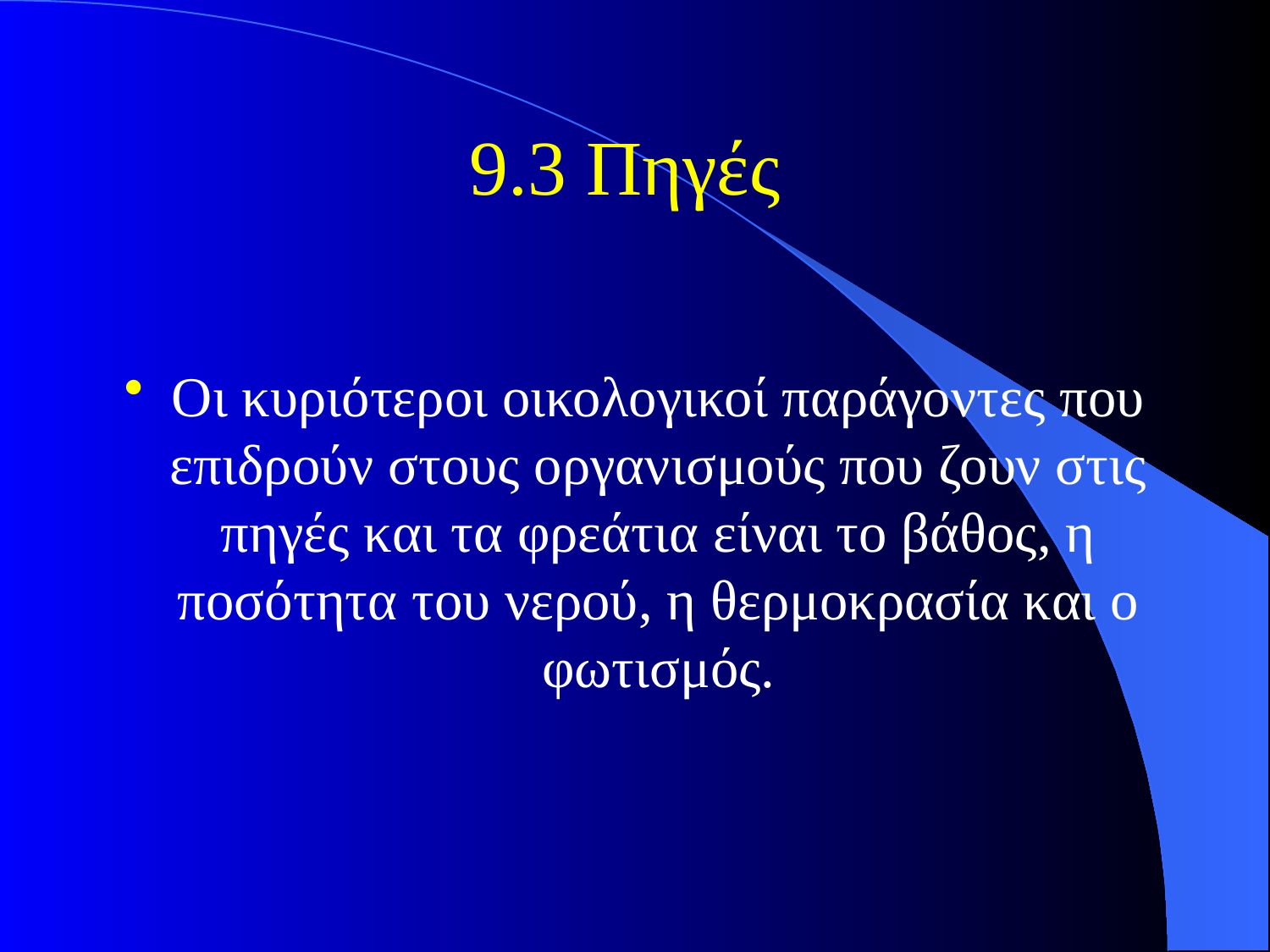

# 9.3 Πηγές

Οι κυριότεροι οικολογικοί παράγοντες που επιδρούν στους οργανισμούς που ζουν στις πηγές και τα φρεάτια είναι το βάθος, η ποσότητα του νερού, η θερμοκρασία και ο φωτισμός.